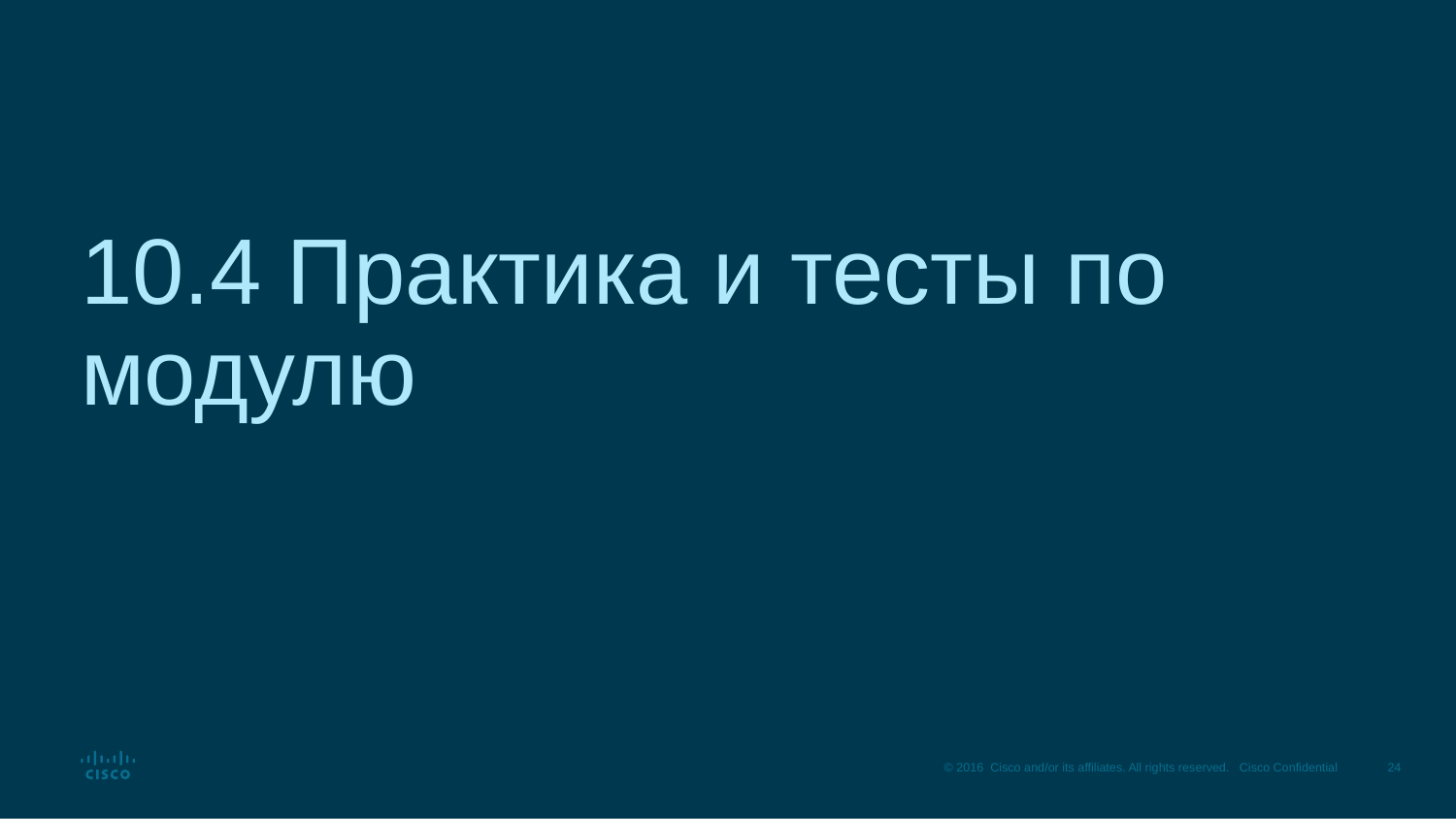

# 10.4 Практика и тесты по модулю